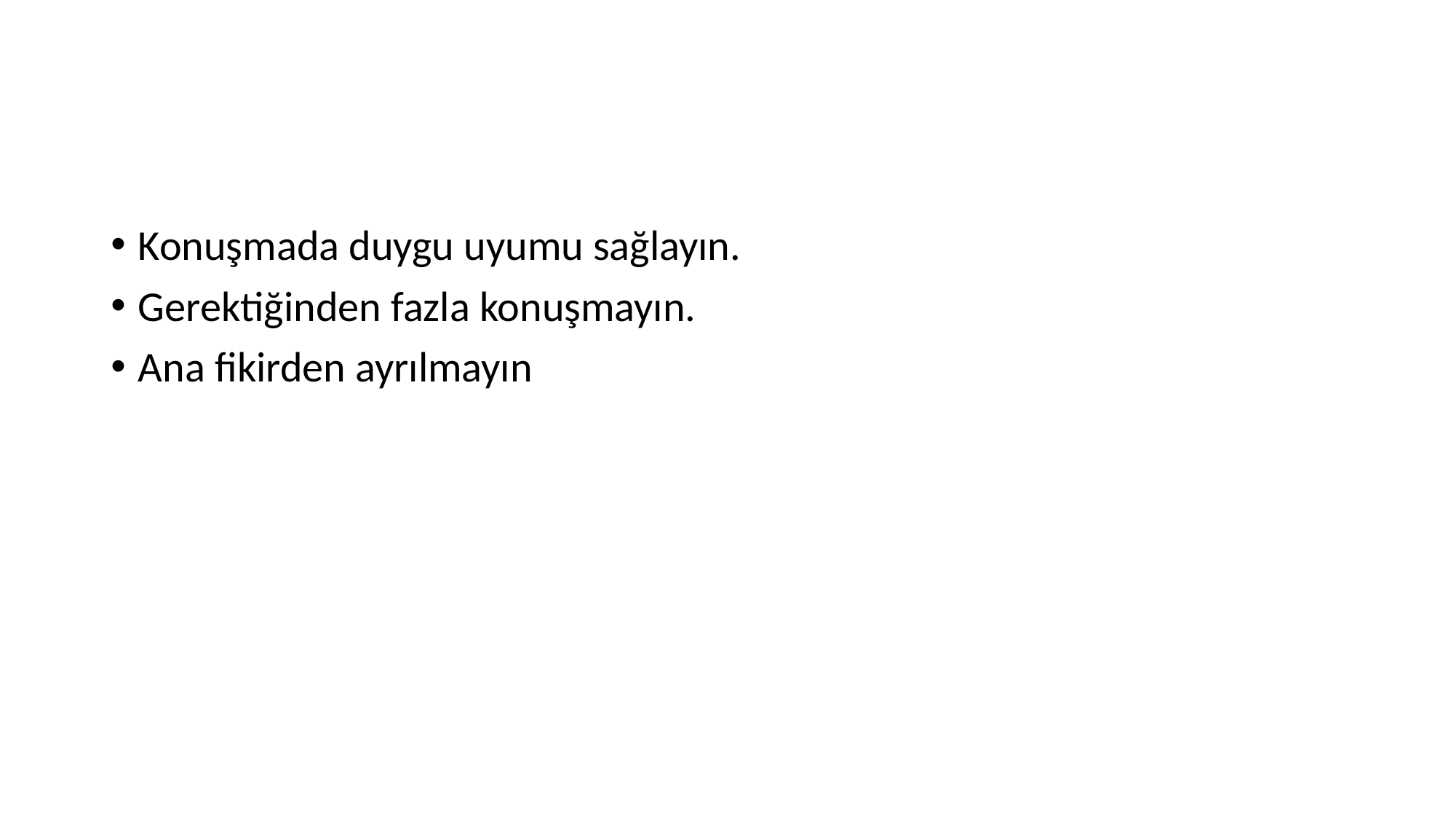

#
Konuşmada duygu uyumu sağlayın.
Gerektiğinden fazla konuşmayın.
Ana fikirden ayrılmayın